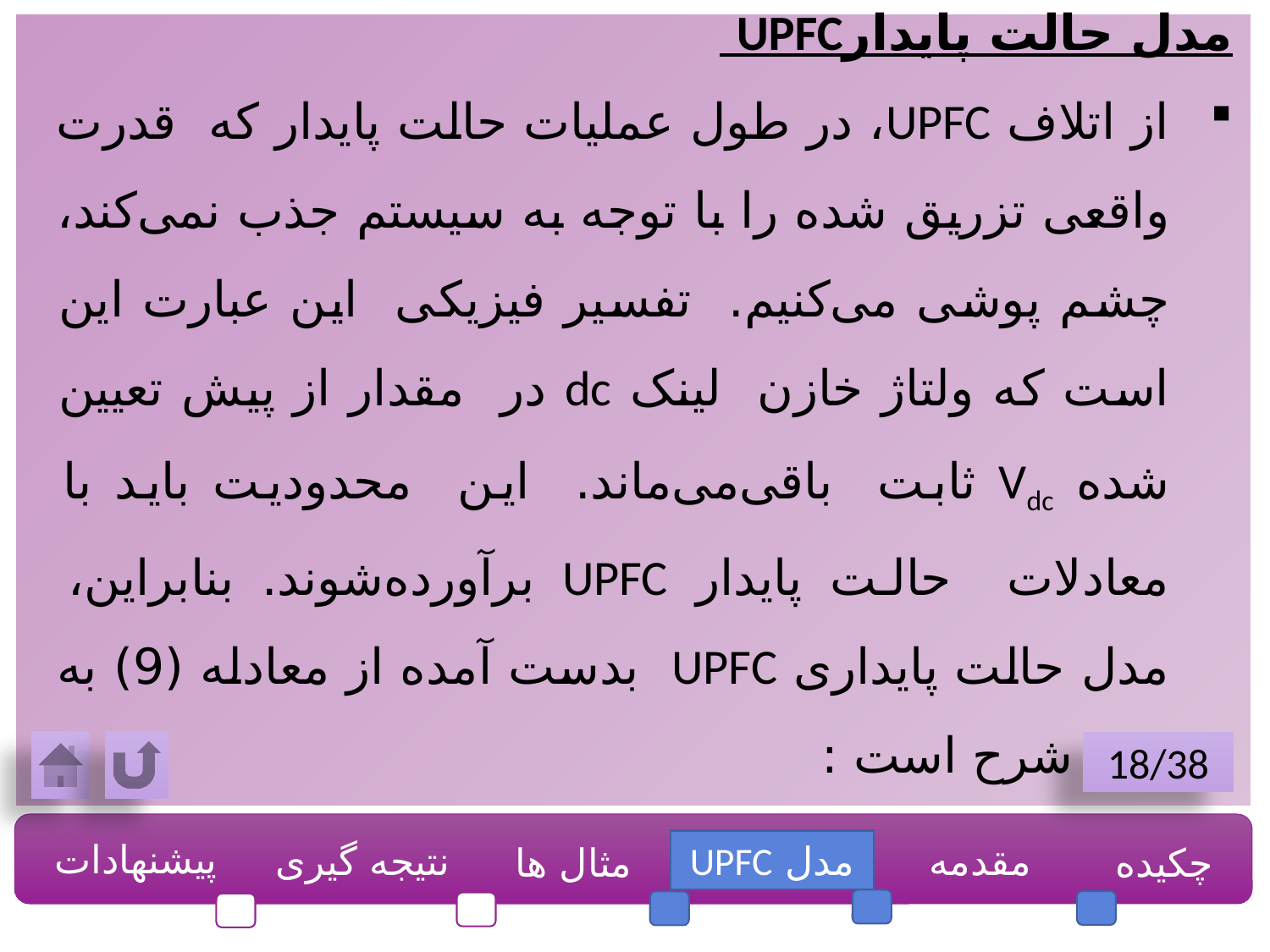

مدل حالت پایدارUPFC
از اتلاف UPFC، در طول عملیات حالت پایدار که  قدرت واقعی تزریق شده را با توجه به سیستم جذب نمی‌کند، چشم پوشی می‌کنیم.  تفسیر فیزیکی  این عبارت این است که ولتاژ خازن  لینک dc در  مقدار از پیش تعیین شده Vdc ثابت  باقی‌می‌ماند.  این  محدودیت باید با معادلات  حالت پایدار UPFC برآورده‌شوند. بنابراین، مدل حالت پایداری UPFC  بدست آمده از معادله (9) به  این شرح است :

18/38

پیشنهادات
نتیجه گیری
مدل UPFC
مقدمه
چکیده
مثال ها